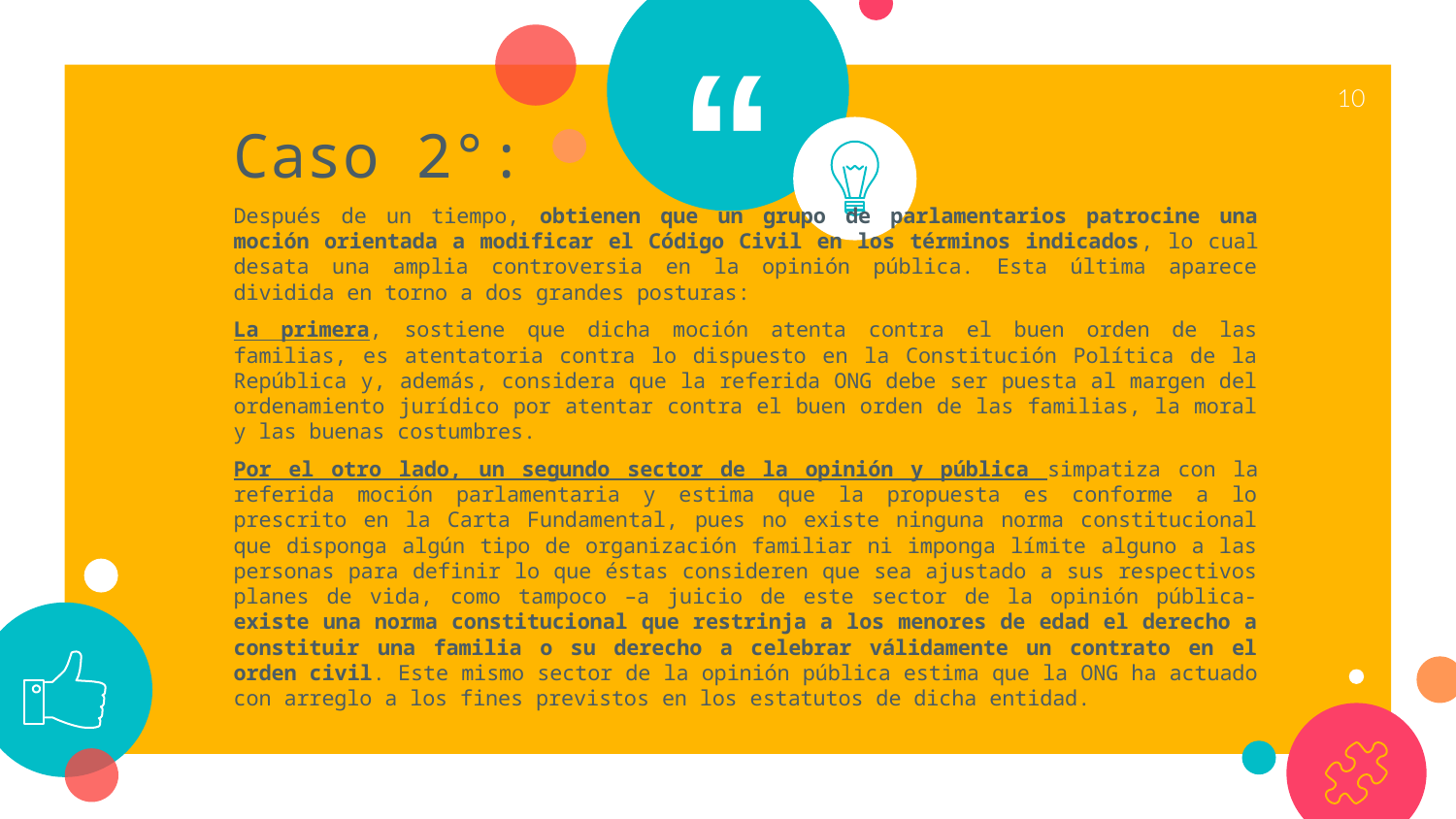

10
Caso 2°:
Después de un tiempo, obtienen que un grupo de parlamentarios patrocine una moción orientada a modificar el Código Civil en los términos indicados, lo cual desata una amplia controversia en la opinión pública. Esta última aparece dividida en torno a dos grandes posturas:
La primera, sostiene que dicha moción atenta contra el buen orden de las familias, es atentatoria contra lo dispuesto en la Constitución Política de la República y, además, considera que la referida ONG debe ser puesta al margen del ordenamiento jurídico por atentar contra el buen orden de las familias, la moral y las buenas costumbres.
Por el otro lado, un segundo sector de la opinión y pública simpatiza con la referida moción parlamentaria y estima que la propuesta es conforme a lo prescrito en la Carta Fundamental, pues no existe ninguna norma constitucional que disponga algún tipo de organización familiar ni imponga límite alguno a las personas para definir lo que éstas consideren que sea ajustado a sus respectivos planes de vida, como tampoco –a juicio de este sector de la opinión pública- existe una norma constitucional que restrinja a los menores de edad el derecho a constituir una familia o su derecho a celebrar válidamente un contrato en el orden civil. Este mismo sector de la opinión pública estima que la ONG ha actuado con arreglo a los fines previstos en los estatutos de dicha entidad.